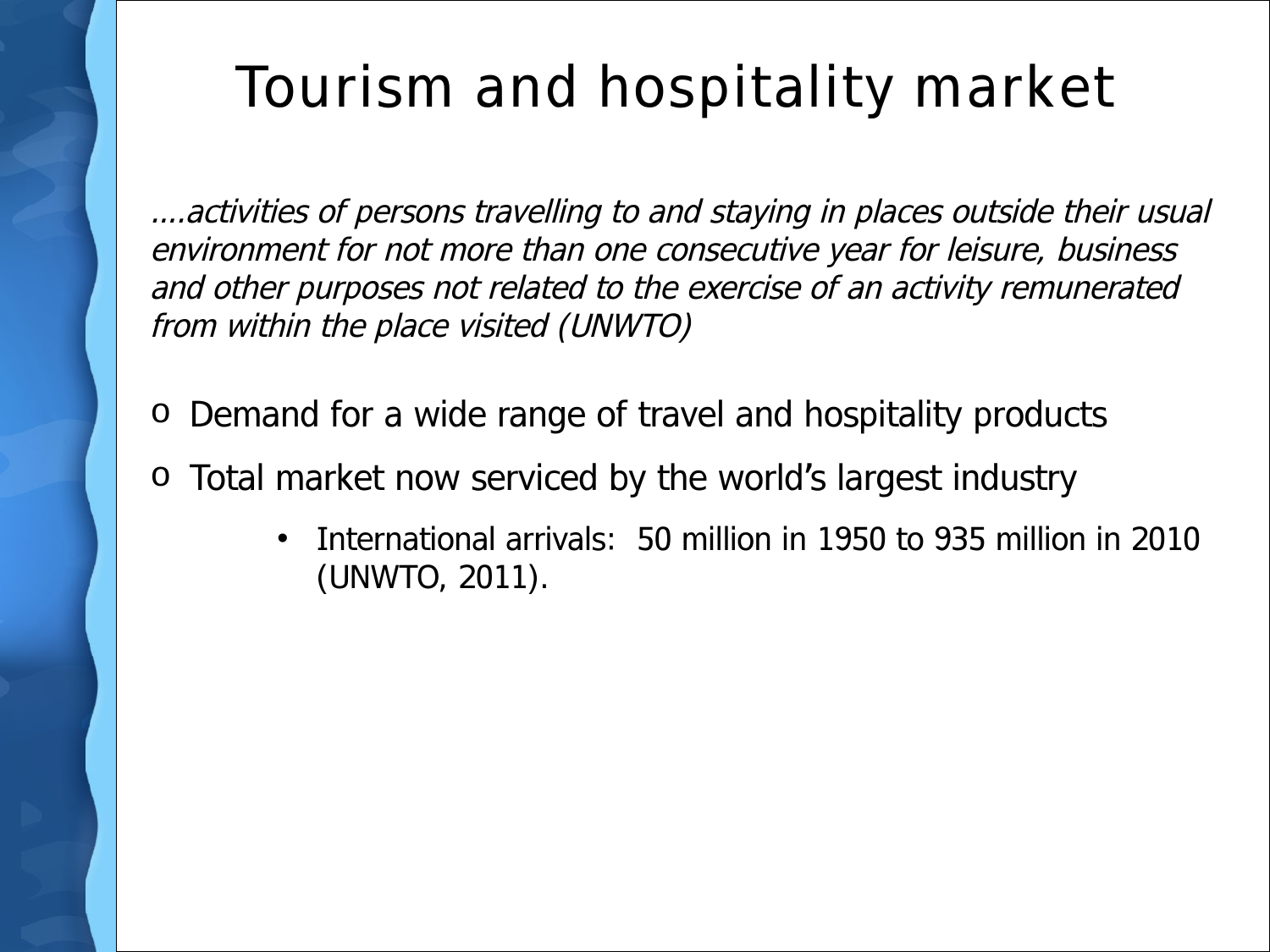

# Tourism and hospitality market
….activities of persons travelling to and staying in places outside their usual environment for not more than one consecutive year for leisure, business and other purposes not related to the exercise of an activity remunerated from within the place visited (UNWTO)

Demand for a wide range of travel and hospitality products
Total market now serviced by the world’s largest industry
International arrivals:  50 million in 1950 to 935 million in 2010 (UNWTO, 2011).